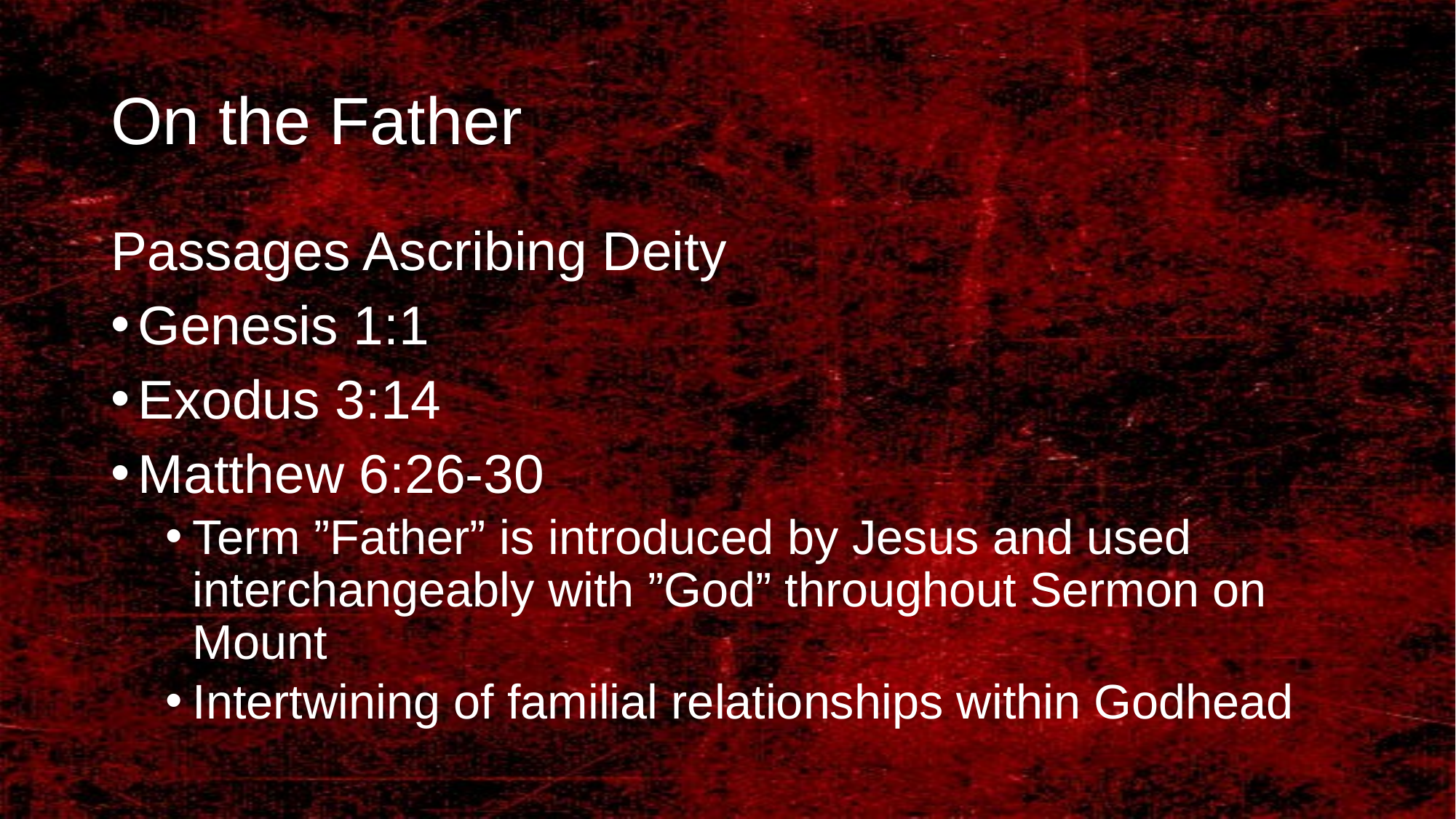

# On the Father
Passages Ascribing Deity
Genesis 1:1
Exodus 3:14
Matthew 6:26-30
Term ”Father” is introduced by Jesus and used interchangeably with ”God” throughout Sermon on Mount
Intertwining of familial relationships within Godhead